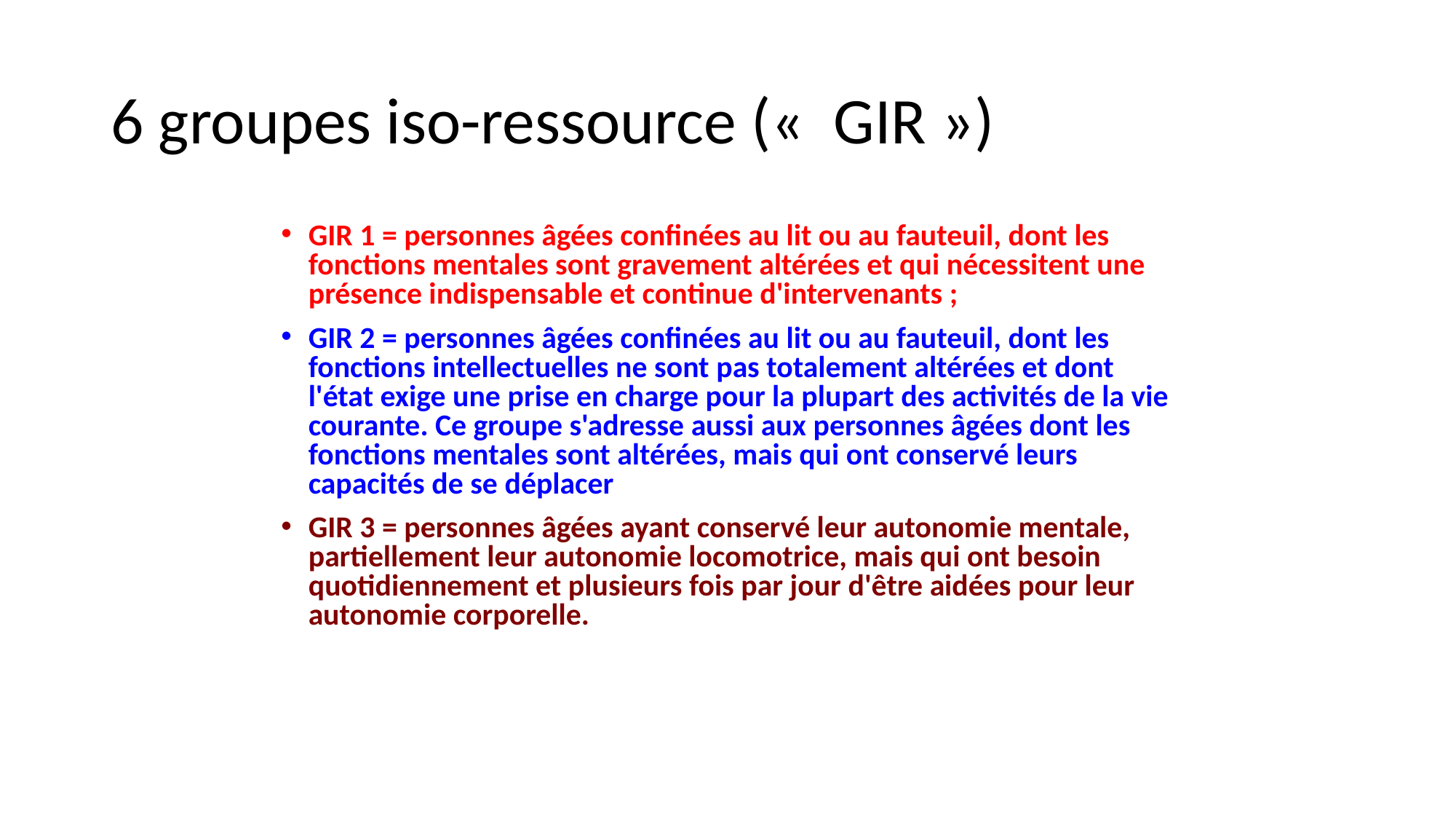

# 6 groupes iso-ressource («  GIR »)
GIR 1 = personnes âgées confinées au lit ou au fauteuil, dont les fonctions mentales sont gravement altérées et qui nécessitent une présence indispensable et continue d'intervenants ;
GIR 2 = personnes âgées confinées au lit ou au fauteuil, dont les fonctions intellectuelles ne sont pas totalement altérées et dont l'état exige une prise en charge pour la plupart des activités de la vie courante. Ce groupe s'adresse aussi aux personnes âgées dont les fonctions mentales sont altérées, mais qui ont conservé leurs capacités de se déplacer
GIR 3 = personnes âgées ayant conservé leur autonomie mentale, partiellement leur autonomie locomotrice, mais qui ont besoin quotidiennement et plusieurs fois par jour d'être aidées pour leur autonomie corporelle.